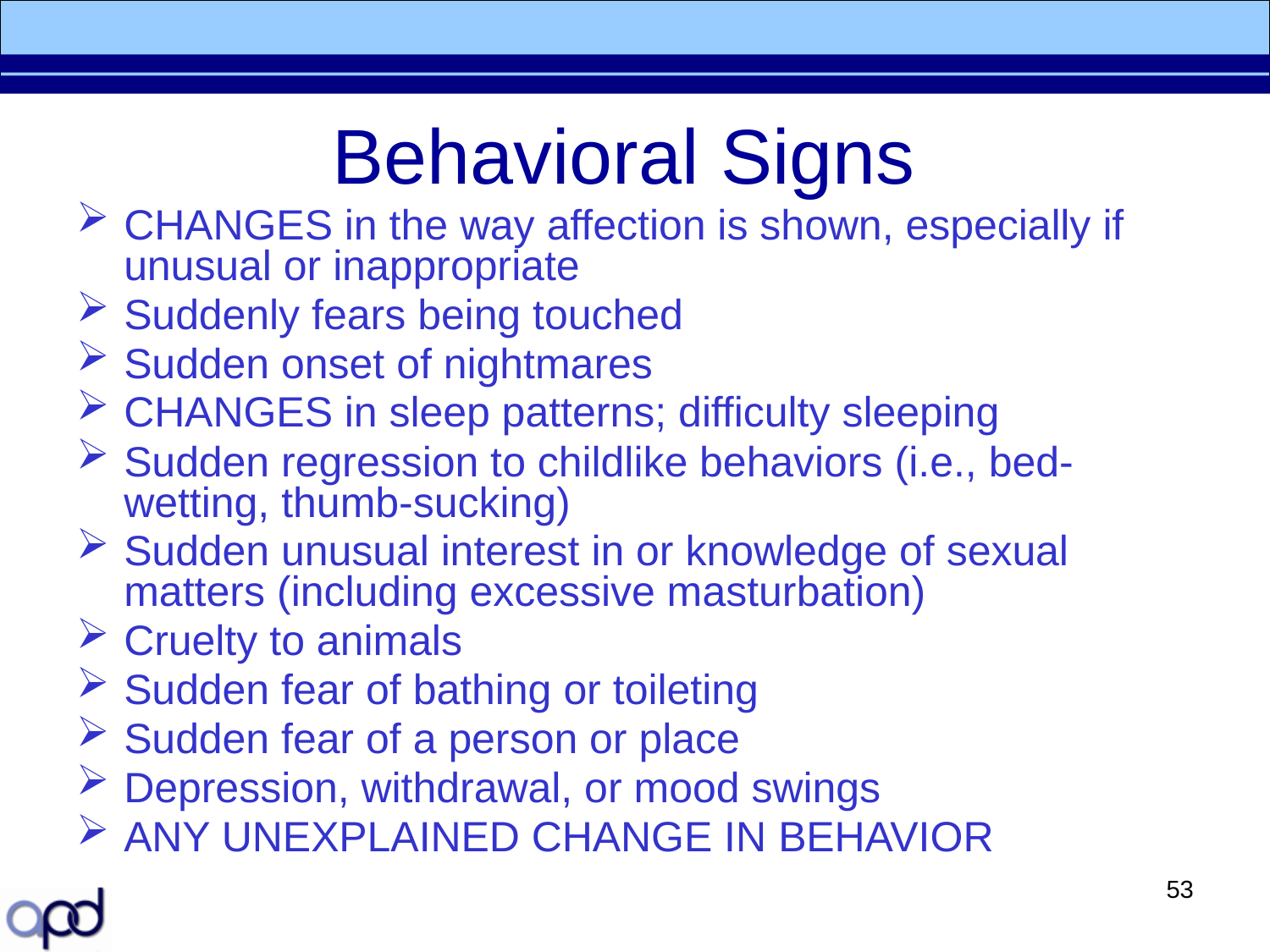

# Behavioral Signs
CHANGES in the way affection is shown, especially if unusual or inappropriate
Suddenly fears being touched
Sudden onset of nightmares
CHANGES in sleep patterns; difficulty sleeping
Sudden regression to childlike behaviors (i.e., bed-wetting, thumb-sucking)
Sudden unusual interest in or knowledge of sexual matters (including excessive masturbation)
Cruelty to animals
Sudden fear of bathing or toileting
Sudden fear of a person or place
Depression, withdrawal, or mood swings
ANY UNEXPLAINED CHANGE IN BEHAVIOR
53